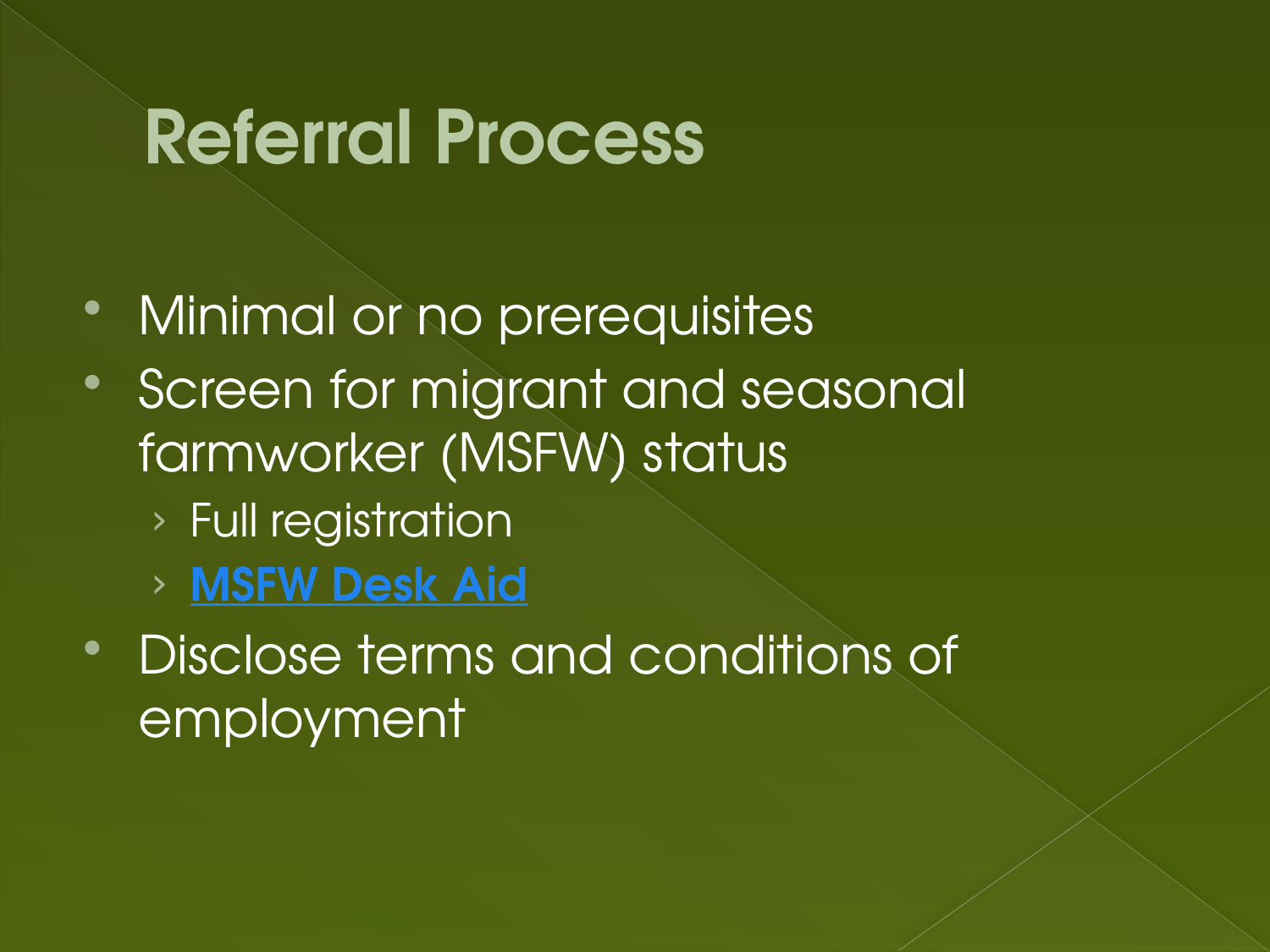

# Referral Process
Minimal or no prerequisites
Screen for migrant and seasonal farmworker (MSFW) status
Full registration
MSFW Desk Aid
Disclose terms and conditions of employment